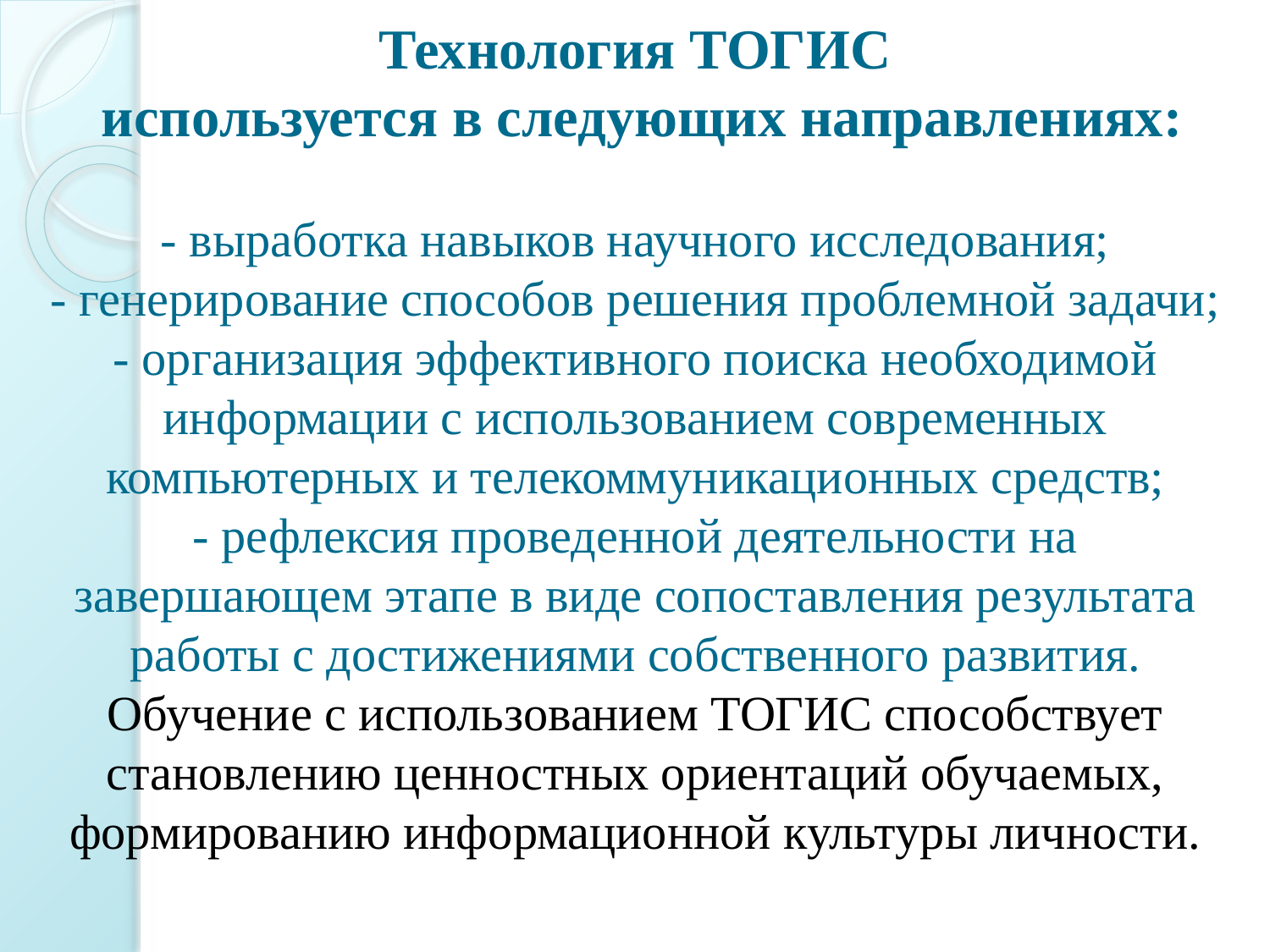

# Технология ТОГИС используется в следующих направлениях: - выработка навыков научного исследования; - генерирование способов решения проблемной задачи; - организация эффективного поиска необходимой информации с использованием современных компьютерных и телекоммуникационных средств; - рефлексия проведенной деятельности на завершающем этапе в виде сопоставления результата работы с достижениями собственного развития. Обучение с использованием ТОГИС способствует становлению ценностных ориентаций обучаемых, формированию информационной культуры личности.